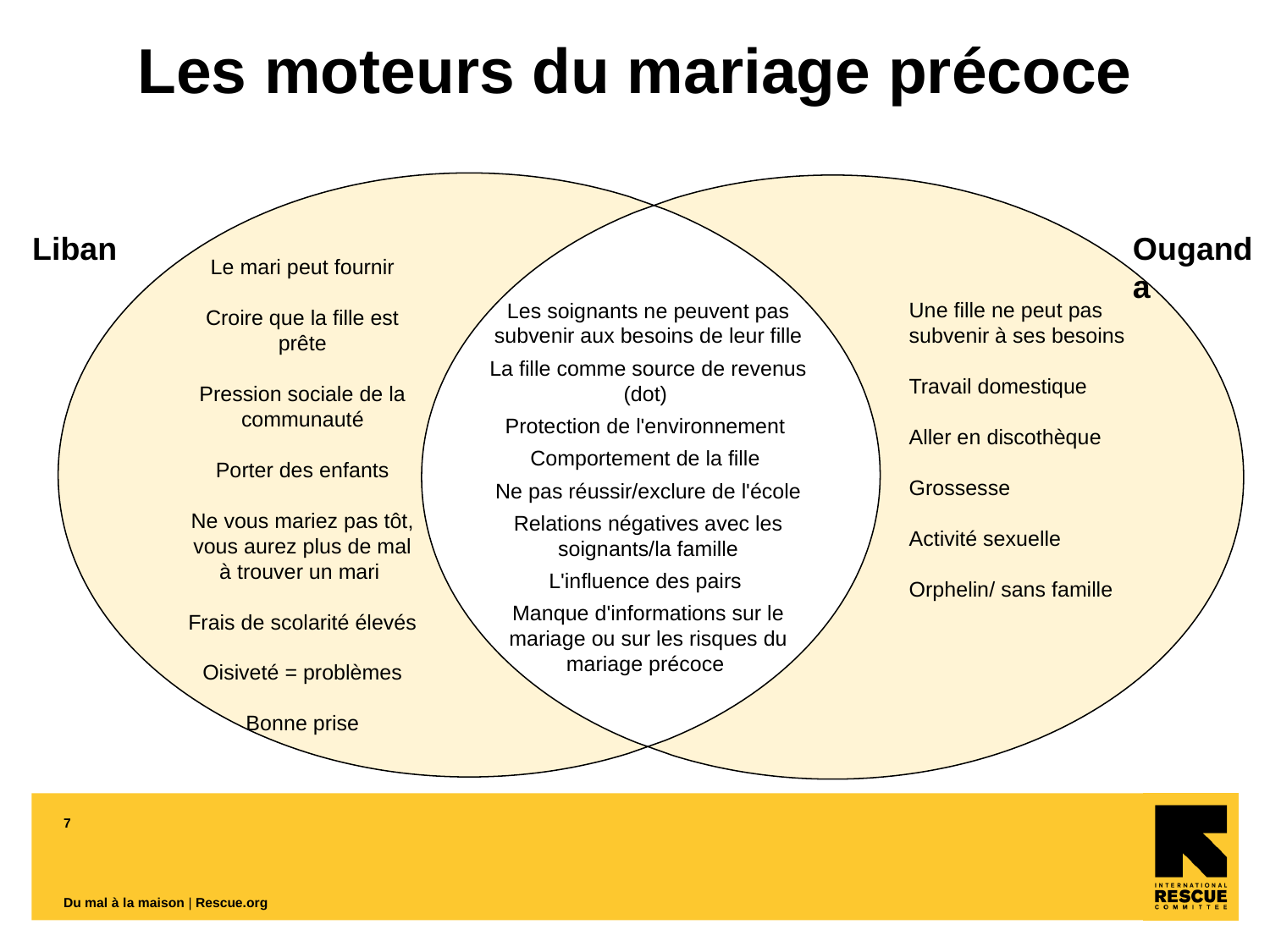

# Les moteurs du mariage précoce

Liban
Ouganda
Le mari peut fournir

Croire que la fille est prête

Pression sociale de la communauté

Porter des enfants

Ne vous mariez pas tôt, vous aurez plus de mal à trouver un mari

Frais de scolarité élevés

Oisiveté = problèmes

Bonne prise

Une fille ne peut pas subvenir à ses besoins

Travail domestique

Aller en discothèque

Grossesse

Activité sexuelle

Orphelin/ sans famille

Les soignants ne peuvent pas subvenir aux besoins de leur fille
La fille comme source de revenus (dot)
Protection de l'environnement
Comportement de la fille
Ne pas réussir/exclure de l'école
Relations négatives avec les soignants/la famille
L'influence des pairs
Manque d'informations sur le mariage ou sur les risques du mariage précoce